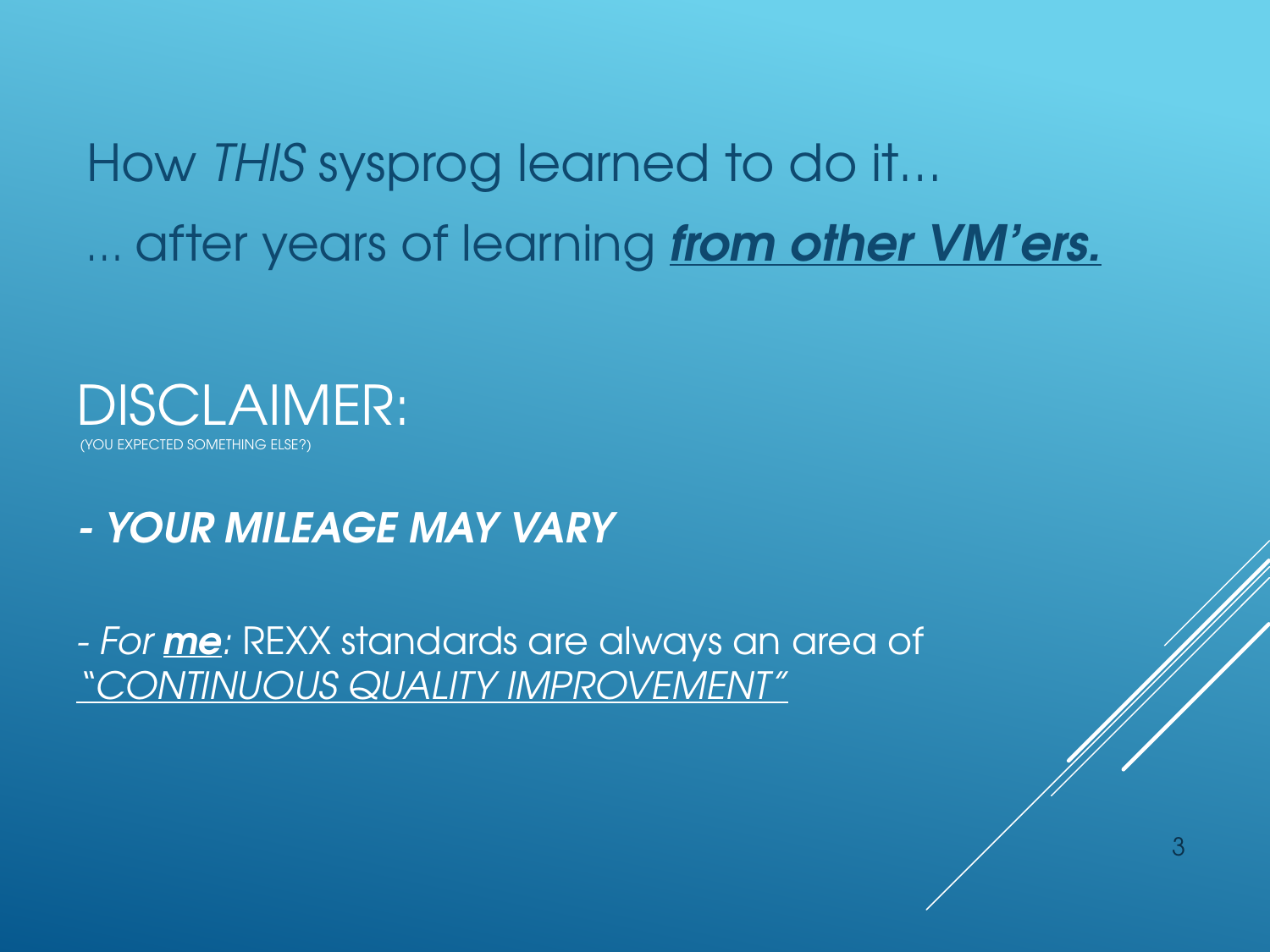

How THIS sysprog learned to do it…
… after years of learning from other VM’ers.
# Disclaimer: (you expected something else?) - Your Mileage May Vary - For me: REXX standards are always an area of     					“Continuous Quality Improvement”
3